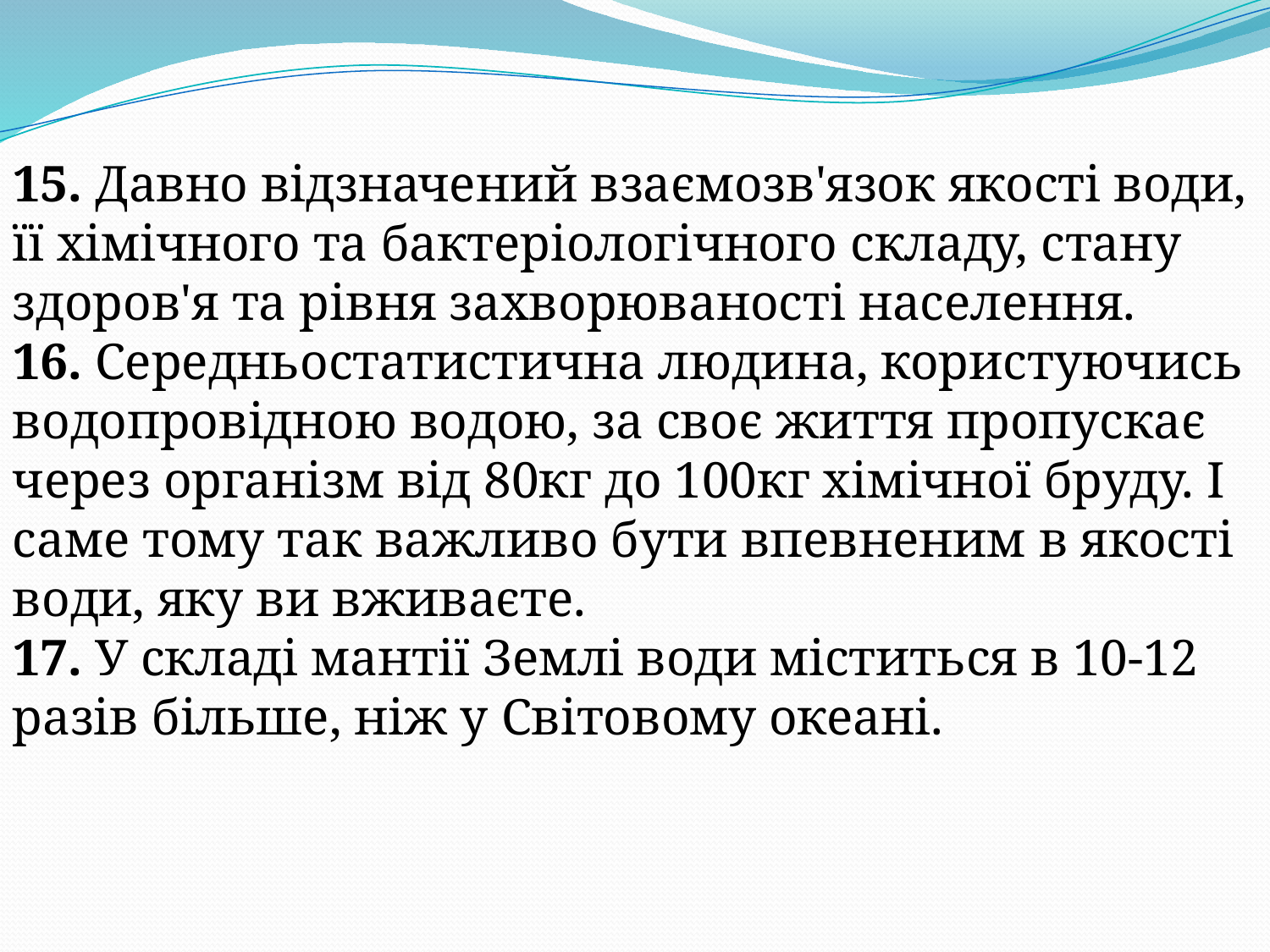

15. Давно відзначений взаємозв'язок якості води, її хімічного та бактеріологічного складу, стану здоров'я та рівня захворюваності населення.
16. Середньостатистична людина, користуючись водопровідною водою, за своє життя пропускає через організм від 80кг до 100кг хімічної бруду. І саме тому так важливо бути впевненим в якості води, яку ви вживаєте.
17. У складі мантії Землі води міститься в 10-12 разів більше, ніж у Світовому океані.